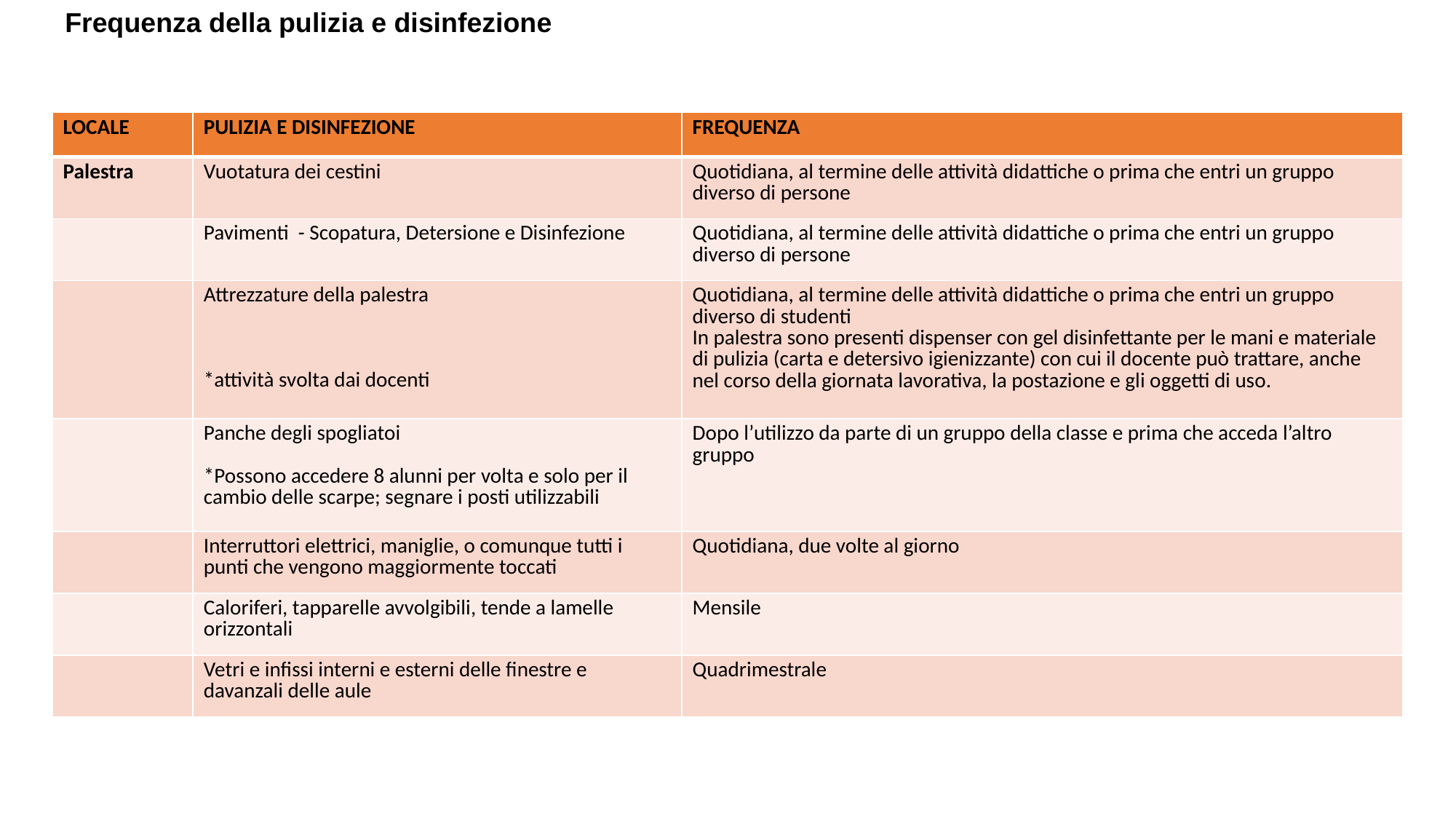

Frequenza della pulizia e disinfezione
| LOCALE | PULIZIA E DISINFEZIONE | FREQUENZA |
| --- | --- | --- |
| Palestra | Vuotatura dei cestini | Quotidiana, al termine delle attività didattiche o prima che entri un gruppo diverso di persone |
|  | Pavimenti - Scopatura, Detersione e Disinfezione | Quotidiana, al termine delle attività didattiche o prima che entri un gruppo diverso di persone |
|  | Attrezzature della palestra  \*attività svolta dai docenti | Quotidiana, al termine delle attività didattiche o prima che entri un gruppo diverso di studenti In palestra sono presenti dispenser con gel disinfettante per le mani e materiale di pulizia (carta e detersivo igienizzante) con cui il docente può trattare, anche nel corso della giornata lavorativa, la postazione e gli oggetti di uso. |
|  | Panche degli spogliatoi  \*Possono accedere 8 alunni per volta e solo per il cambio delle scarpe; segnare i posti utilizzabili | Dopo l’utilizzo da parte di un gruppo della classe e prima che acceda l’altro gruppo |
|  | Interruttori elettrici, maniglie, o comunque tutti i punti che vengono maggiormente toccati | Quotidiana, due volte al giorno |
|  | Caloriferi, tapparelle avvolgibili, tende a lamelle orizzontali | Mensile |
|  | Vetri e infissi interni e esterni delle finestre e davanzali delle aule | Quadrimestrale |